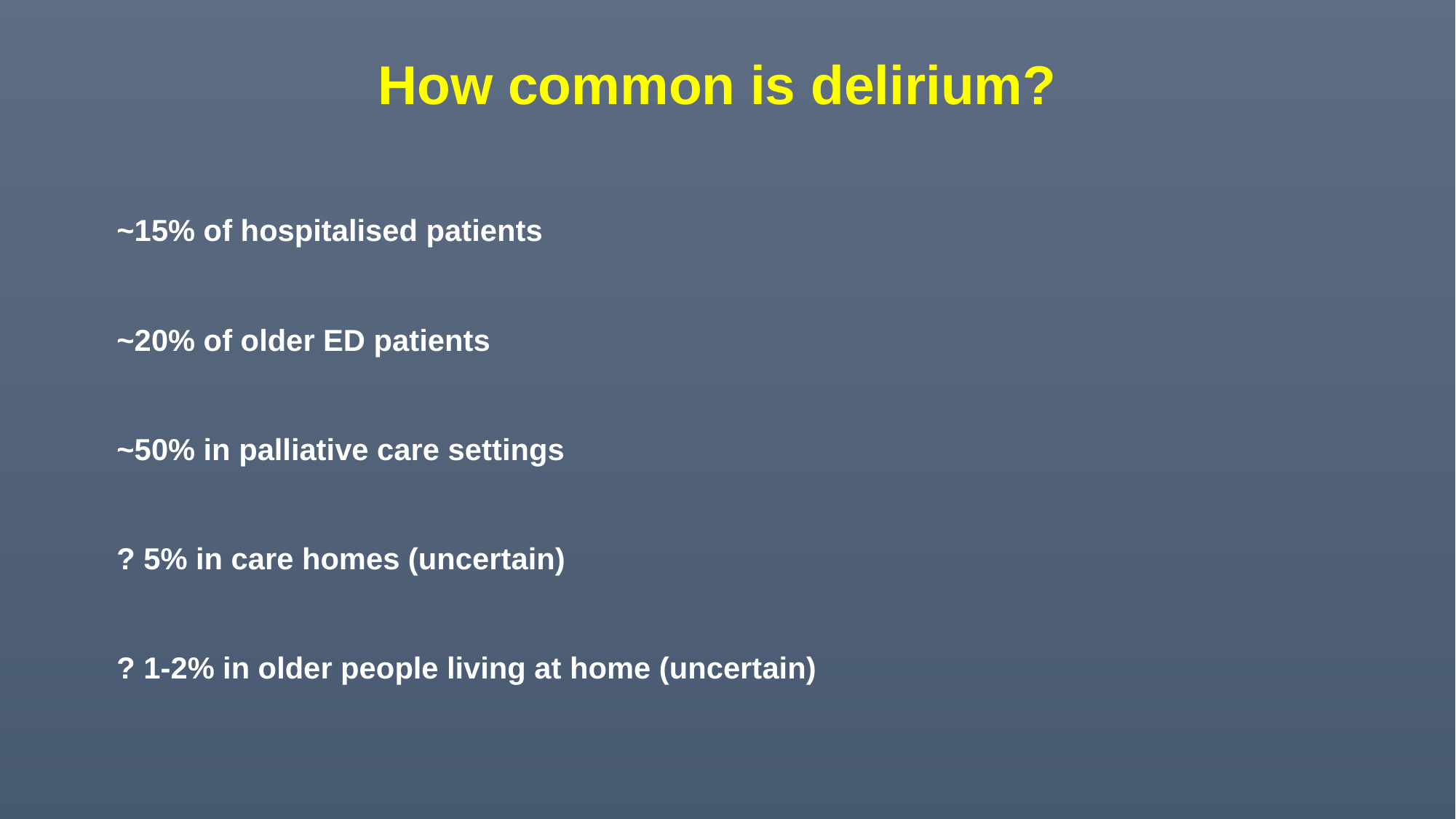

How common is delirium?
~15% of hospitalised patients

~20% of older ED patients

~50% in palliative care settings

? 5% in care homes (uncertain)

? 1-2% in older people living at home (uncertain)